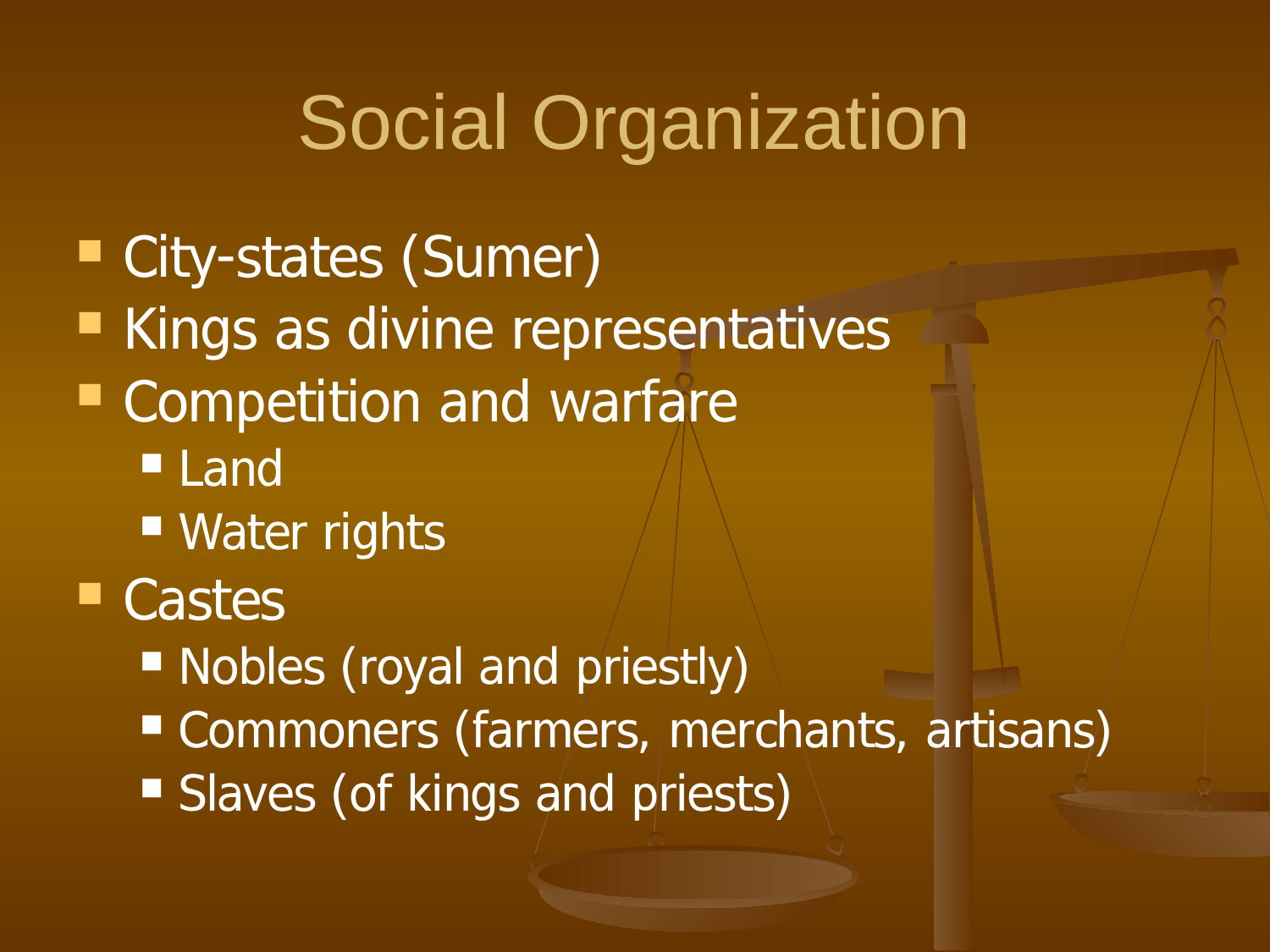

# Social Organization
City-states (Sumer)
Kings as divine representatives
Competition and warfare
Land
Water rights
Castes
Nobles (royal and priestly)
Commoners (farmers, merchants, artisans)
Slaves (of kings and priests)